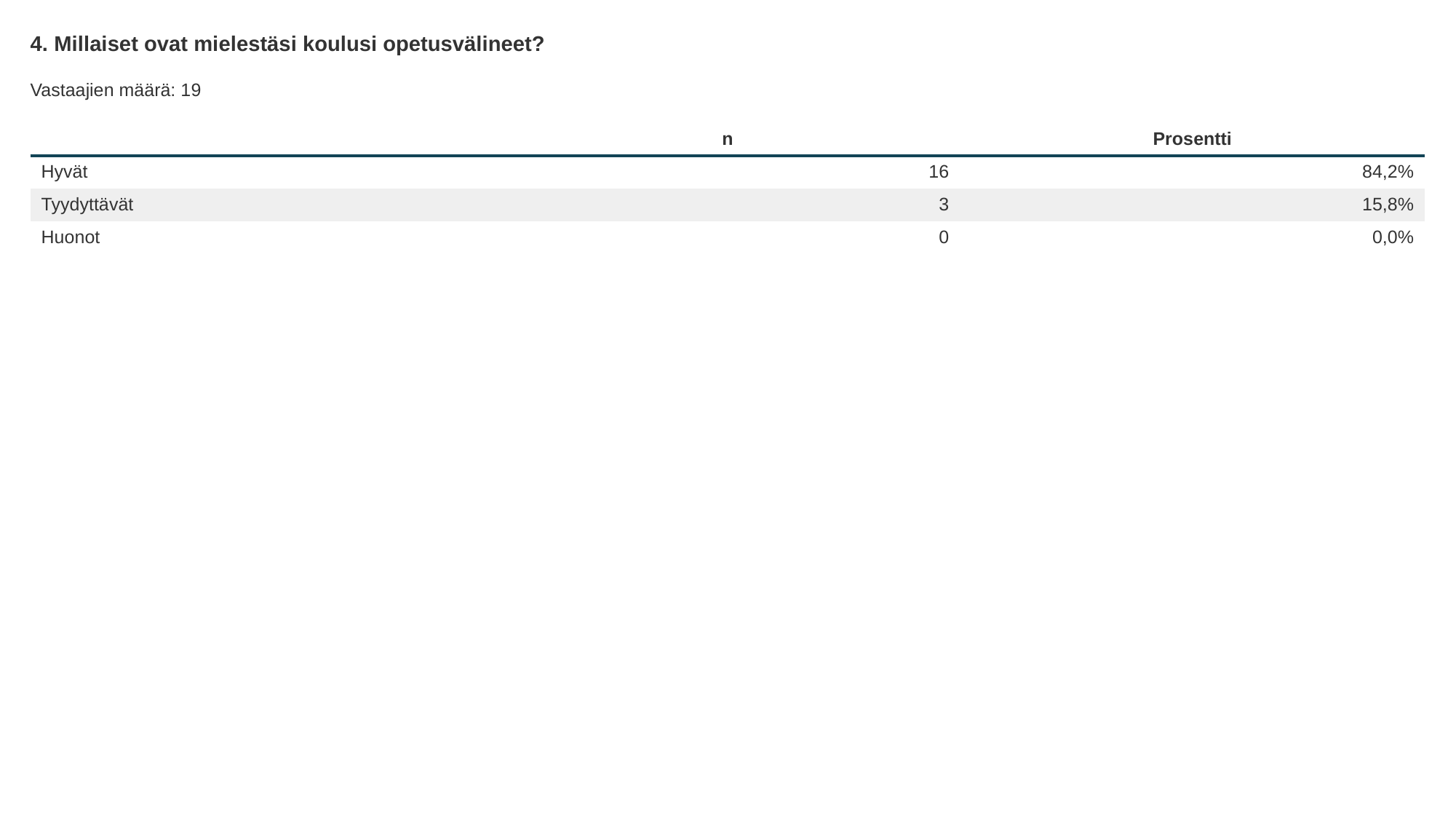

4. Millaiset ovat mielestäsi koulusi opetusvälineet?
Vastaajien määrä: 19
|  | n | Prosentti |
| --- | --- | --- |
| Hyvät | 16 | 84,2% |
| Tyydyttävät | 3 | 15,8% |
| Huonot | 0 | 0,0% |